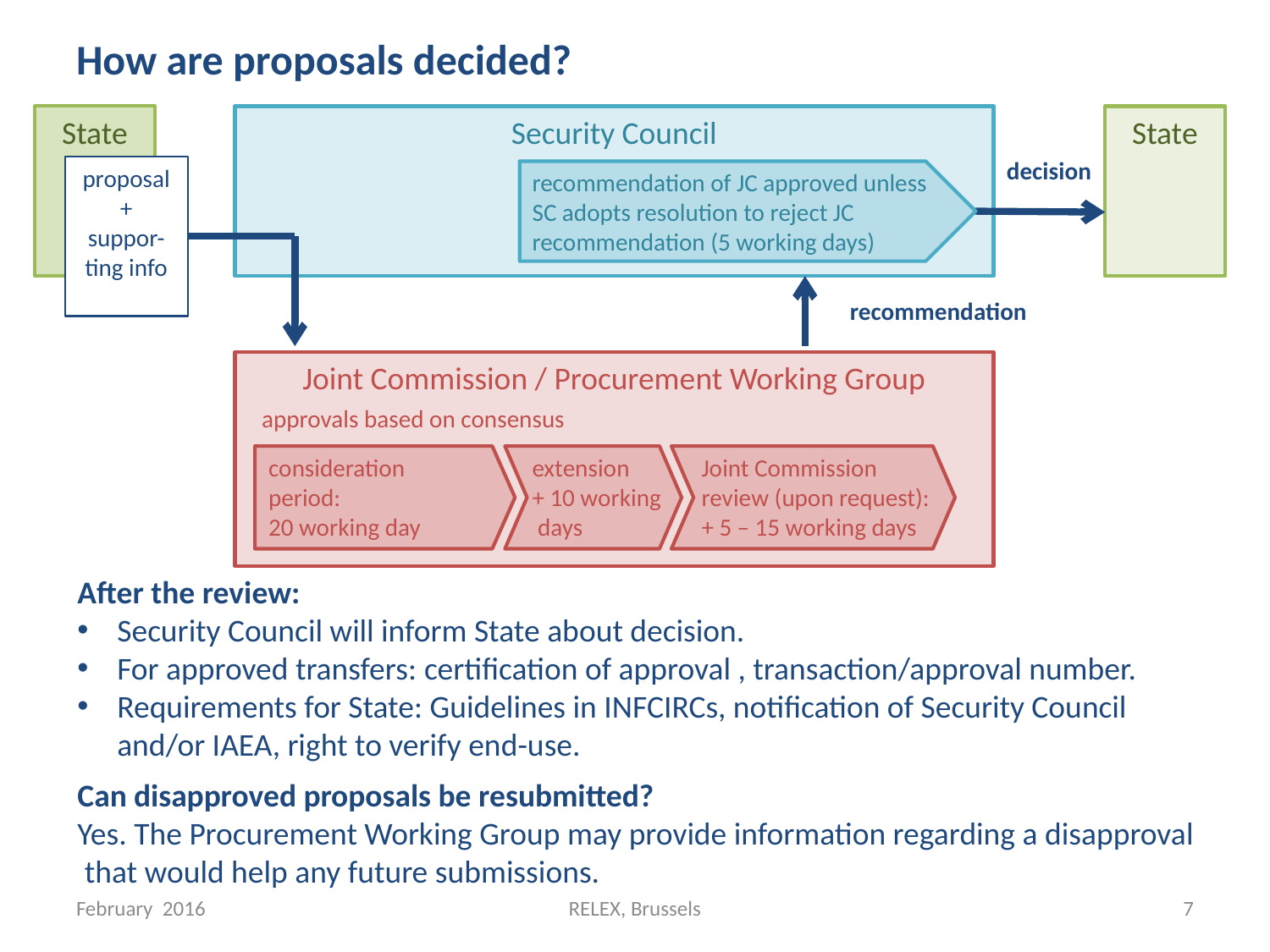

How are proposals decided?

State
Security Council
State
decision
proposal
+
suppor-ting info
recommendation of JC approved unless SC adopts resolution to reject JC recommendation (5 working days)
recommendation
Joint Commission / Procurement Working Group
  approvals based on consensus

consideration
period:
20 working day

extension
+ 10 working
 days

Joint Commission
review (upon request):
+ 5 – 15 working days
After the review:
Security Council will inform State about decision.
For approved transfers: certification of approval , transaction/approval number.
Requirements for State: Guidelines in INFCIRCs, notification of Security Council and/or IAEA, right to verify end-use.

Can disapproved proposals be resubmitted?
Yes. The Procurement Working Group may provide information regarding a disapproval
 that would help any future submissions.

February  2016
RELEX, Brussels
7